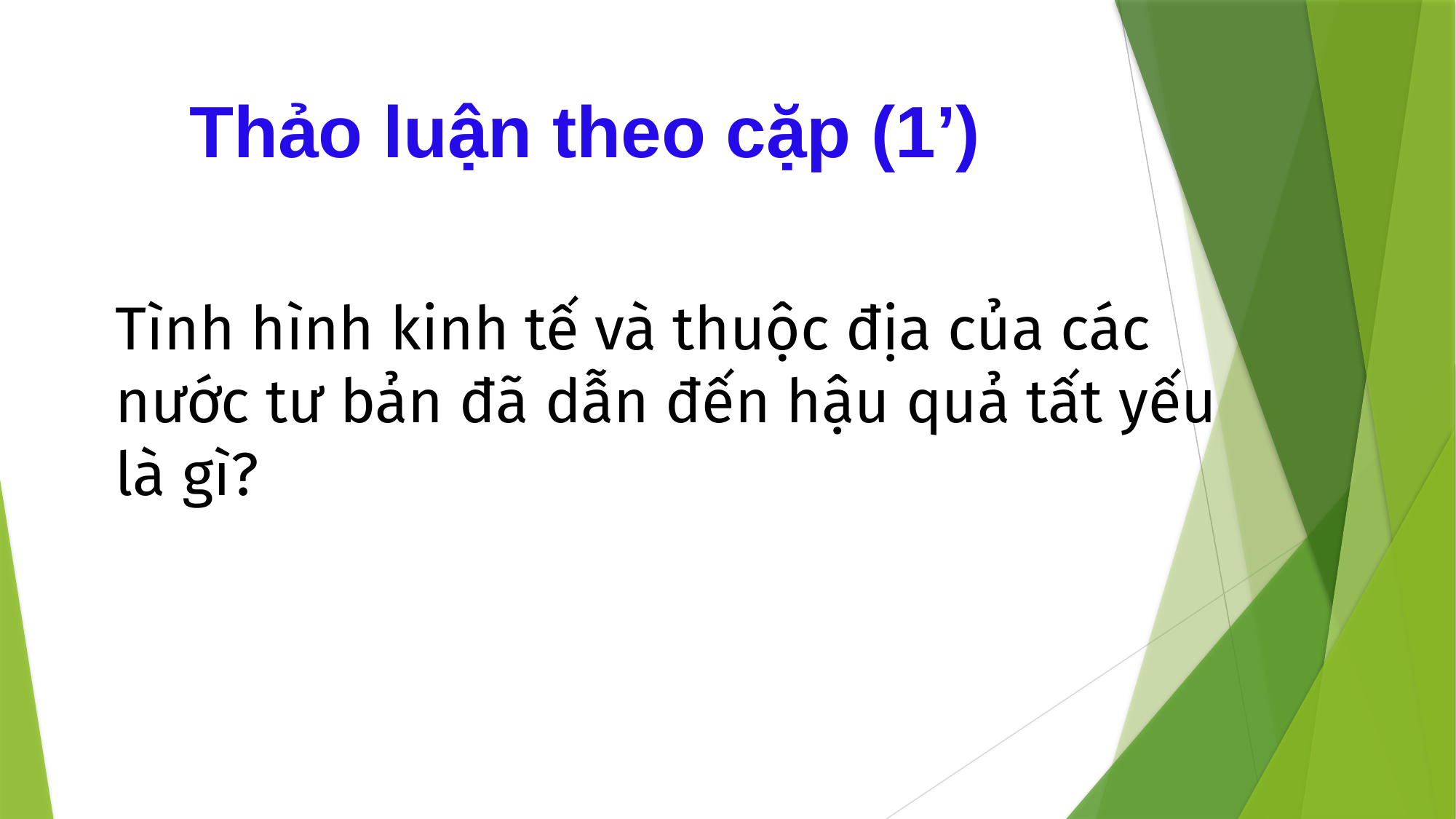

# Thảo luận theo cặp (1’)
Tình hình kinh tế và thuộc địa của các nước tư bản đã dẫn đến hậu quả tất yếu là gì?